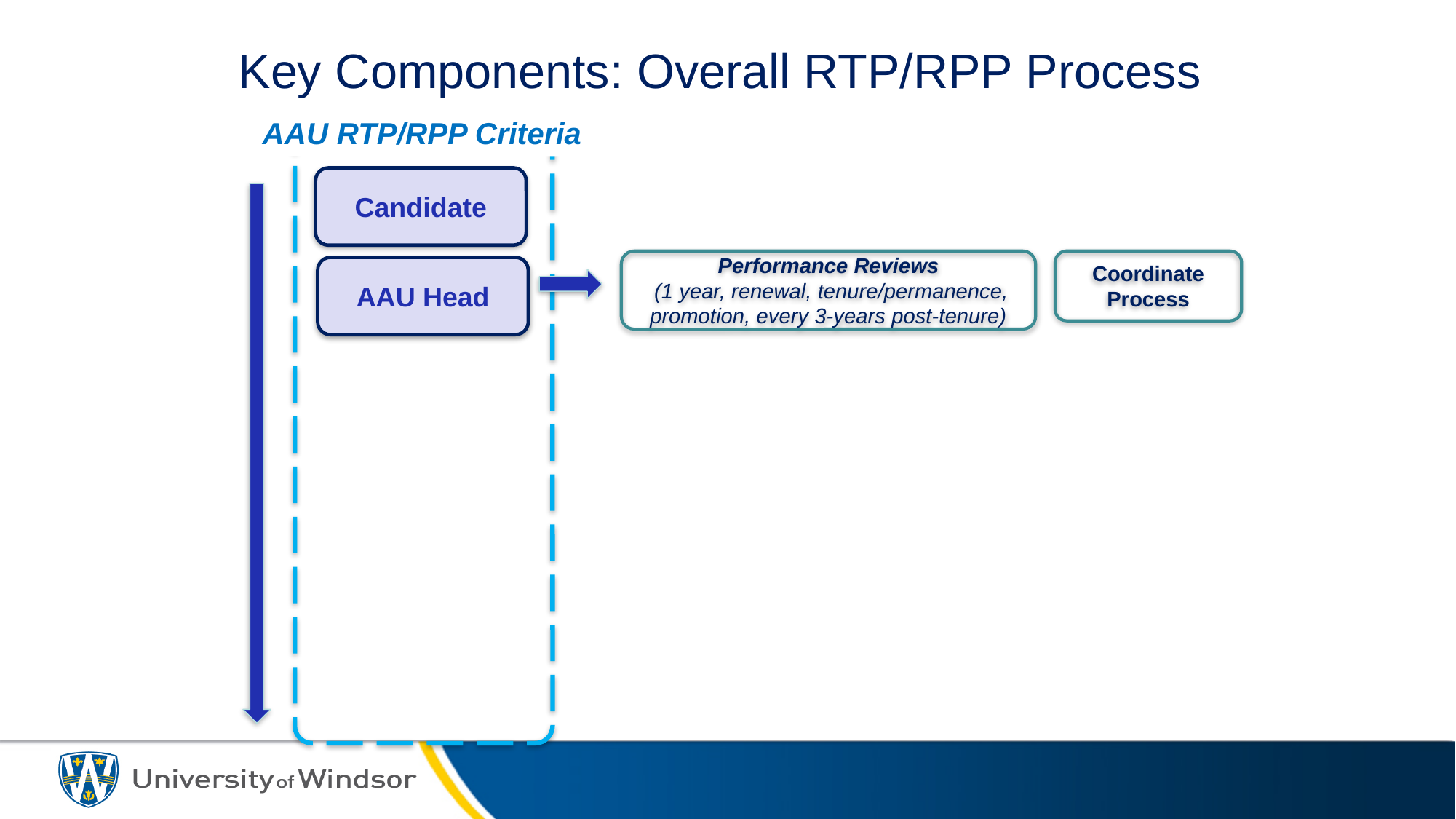

Key Components: Overall RTP/RPP Process 2
AAU RTP/RPP Criteria

Candidate
Performance Reviews
 (1 year, renewal, tenure/permanence, promotion, every 3-years post-tenure)
Coordinate Process
AAU Head